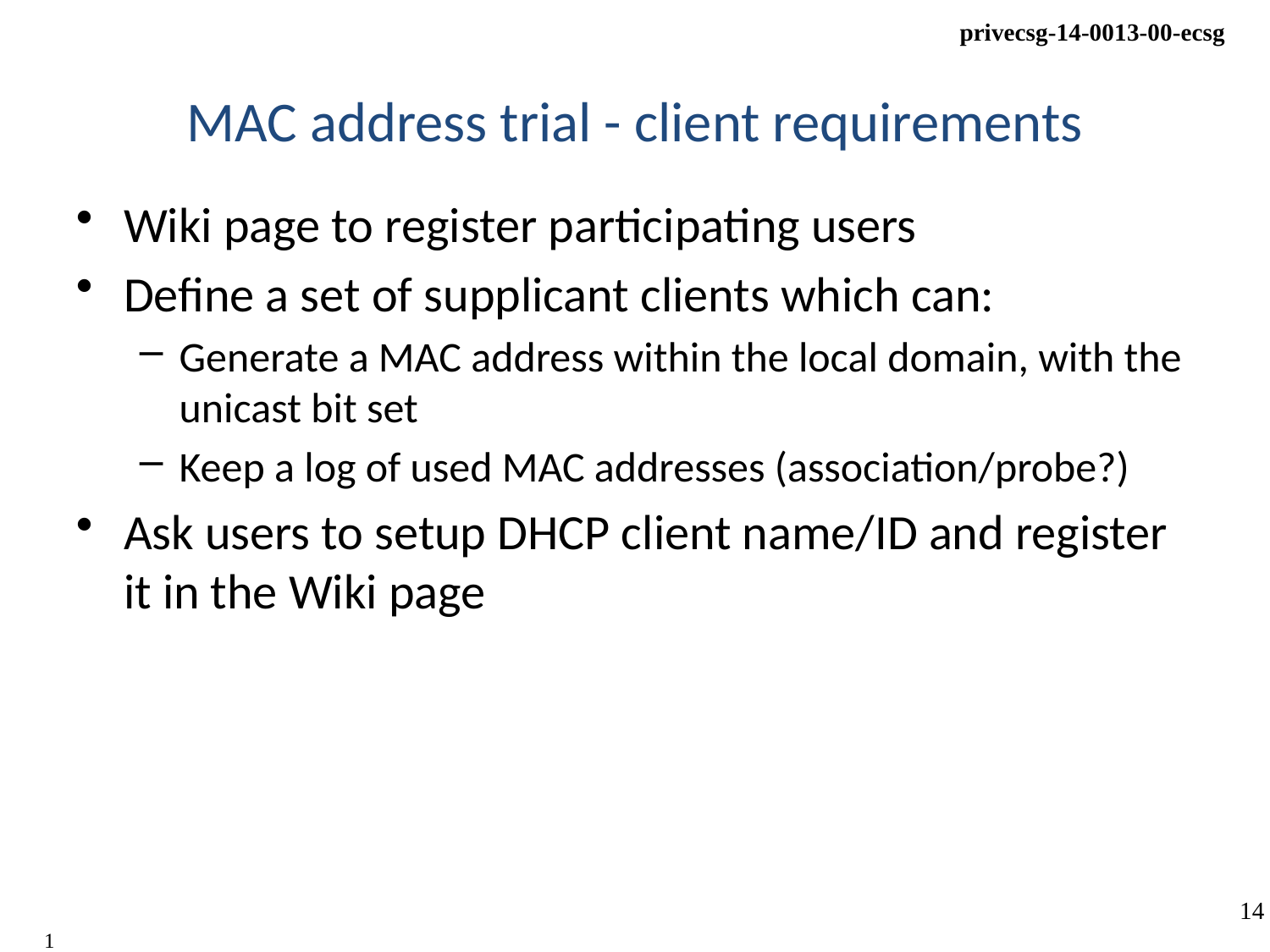

# MAC address trial - client requirements
Wiki page to register participating users
Define a set of supplicant clients which can:
Generate a MAC address within the local domain, with the unicast bit set
Keep a log of used MAC addresses (association/probe?)
Ask users to setup DHCP client name/ID and register it in the Wiki page

14